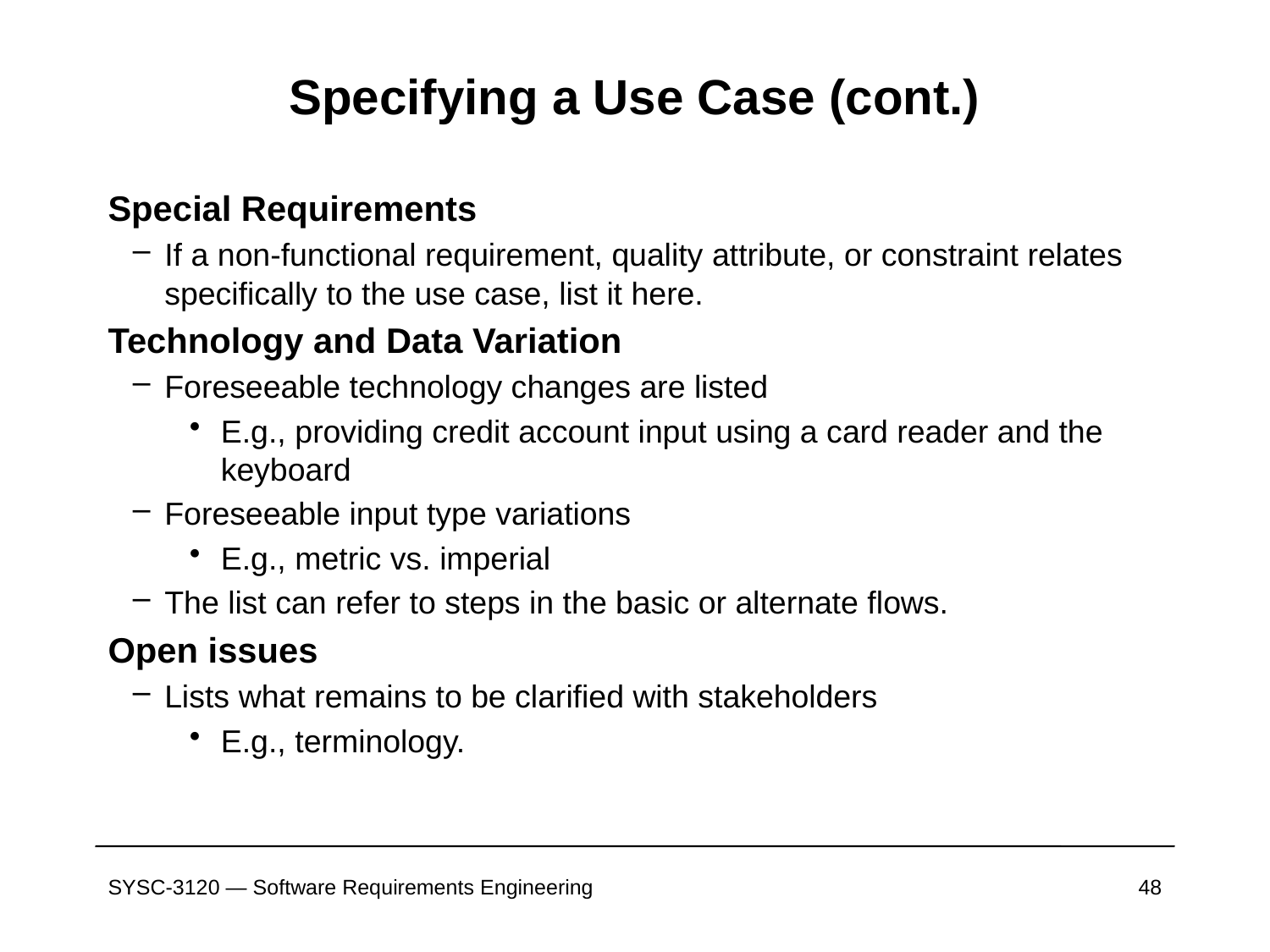

# Specifying a Use Case (cont.)
Special Requirements
If a non-functional requirement, quality attribute, or constraint relates specifically to the use case, list it here.
Technology and Data Variation
Foreseeable technology changes are listed
E.g., providing credit account input using a card reader and the keyboard
Foreseeable input type variations
E.g., metric vs. imperial
The list can refer to steps in the basic or alternate flows.
Open issues
Lists what remains to be clarified with stakeholders
E.g., terminology.
SYSC-3120 — Software Requirements Engineering
48